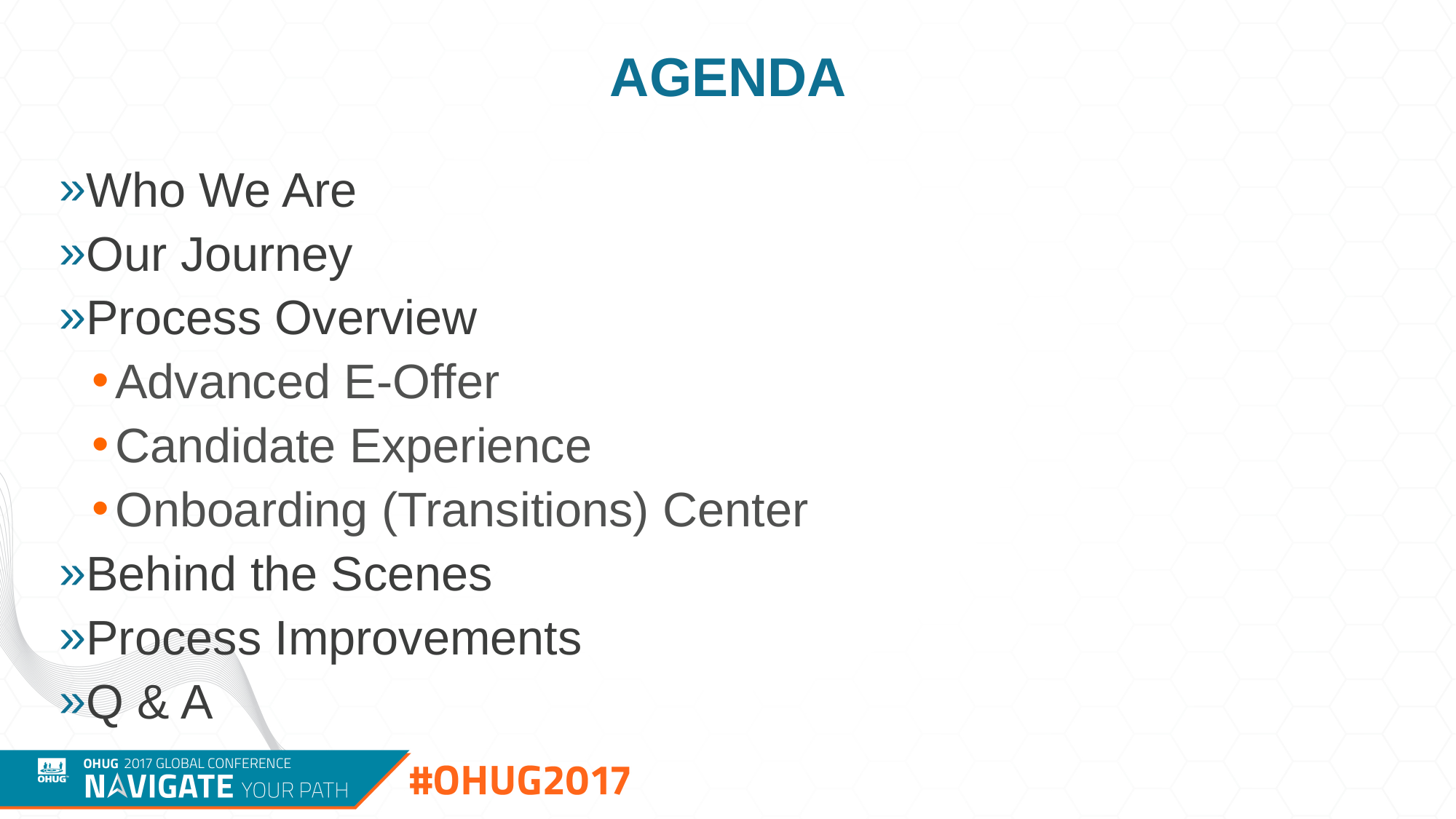

# AGENDA
Who We Are
Our Journey
Process Overview
Advanced E-Offer
Candidate Experience
Onboarding (Transitions) Center
Behind the Scenes
Process Improvements
Q & A